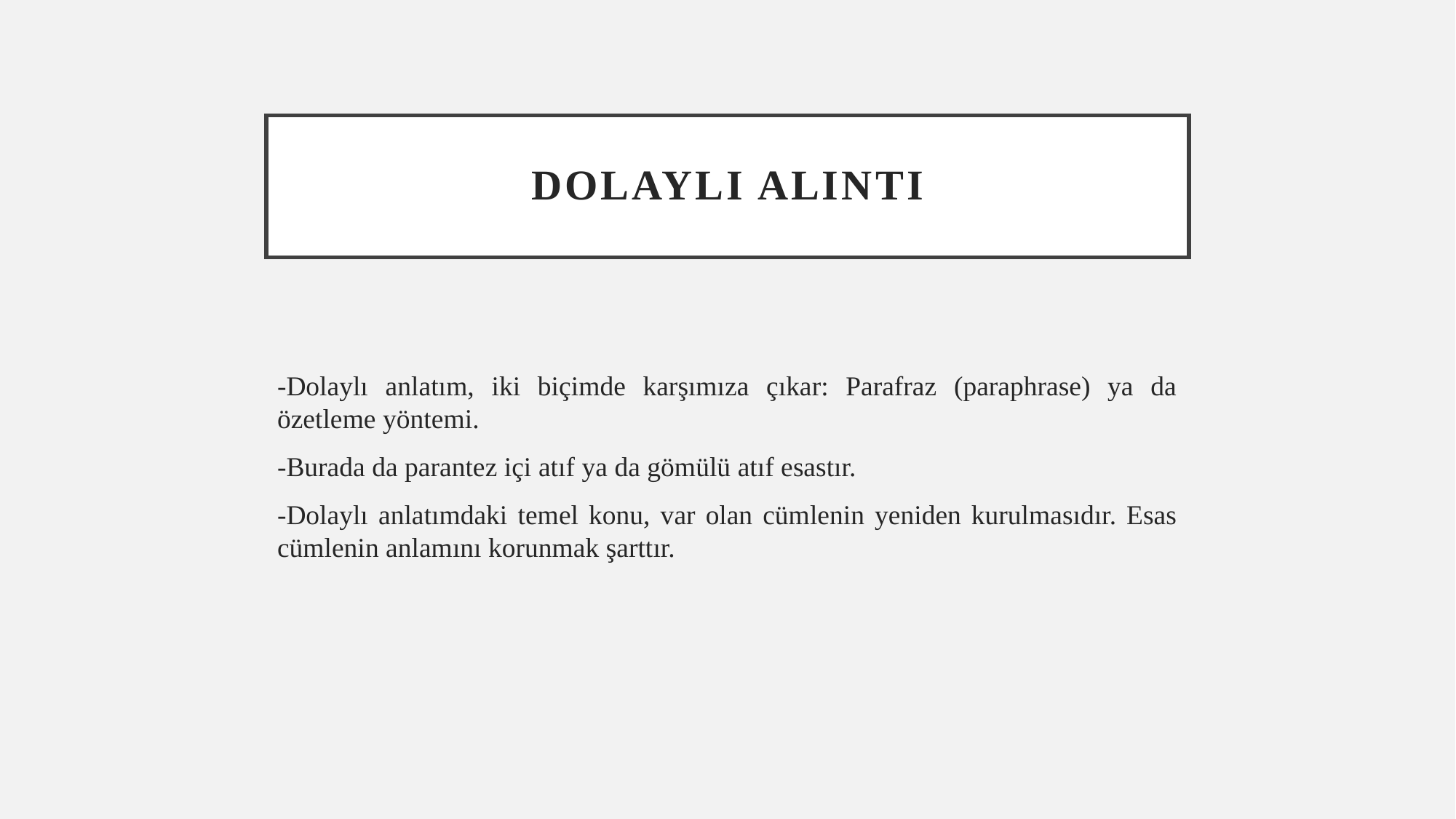

# Dolaylı Alıntı

-Dolaylı anlatım, iki biçimde karşımıza çıkar: Parafraz (paraphrase) ya da özetleme yöntemi.
-Burada da parantez içi atıf ya da gömülü atıf esastır.
-Dolaylı anlatımdaki temel konu, var olan cümlenin yeniden kurulmasıdır. Esas cümlenin anlamını korunmak şarttır.